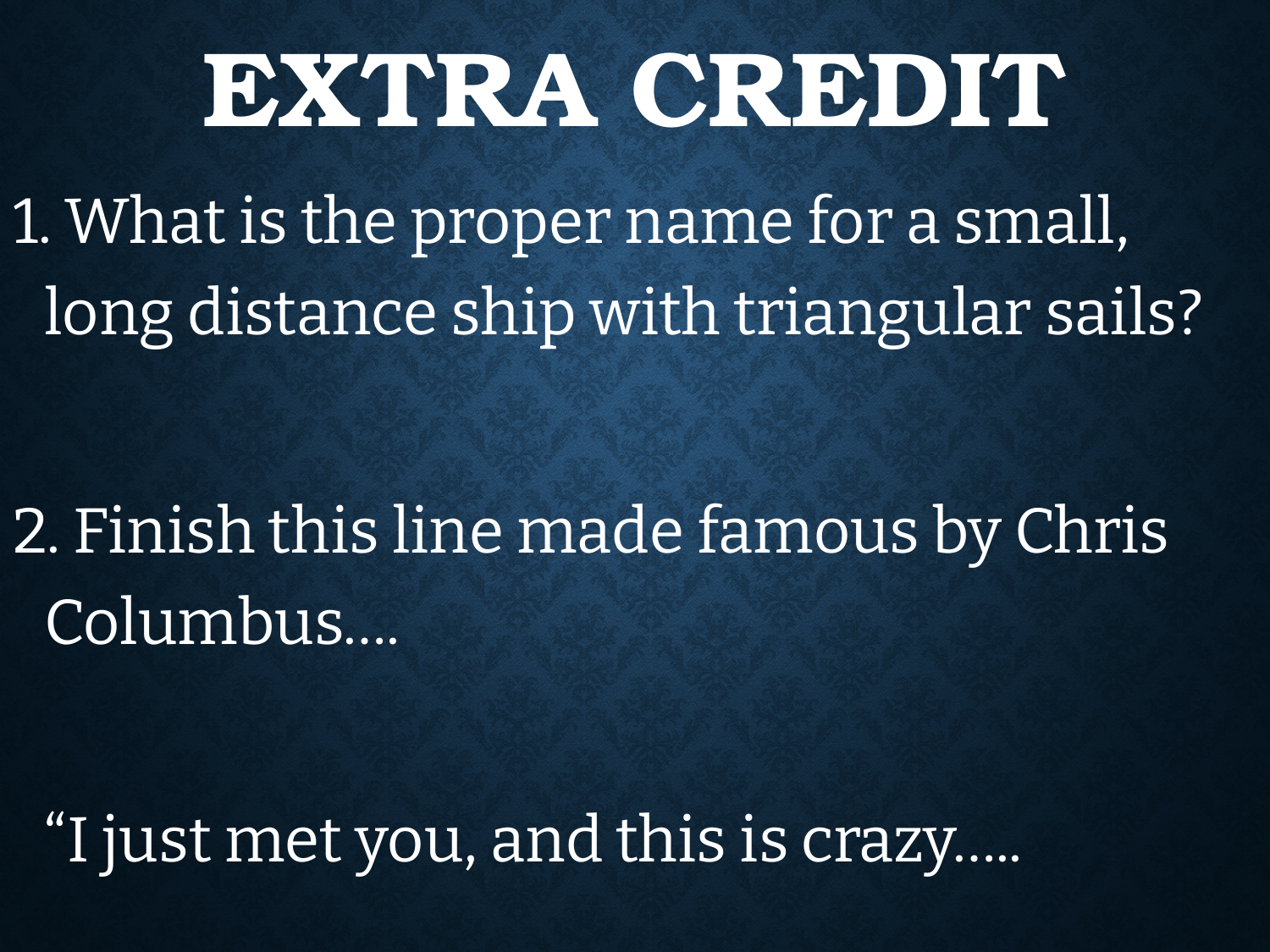

# Extra Credit
1. What is the proper name for a small, long distance ship with triangular sails?

2. Finish this line made famous by Chris Columbus….

	“I just met you, and this is crazy…..